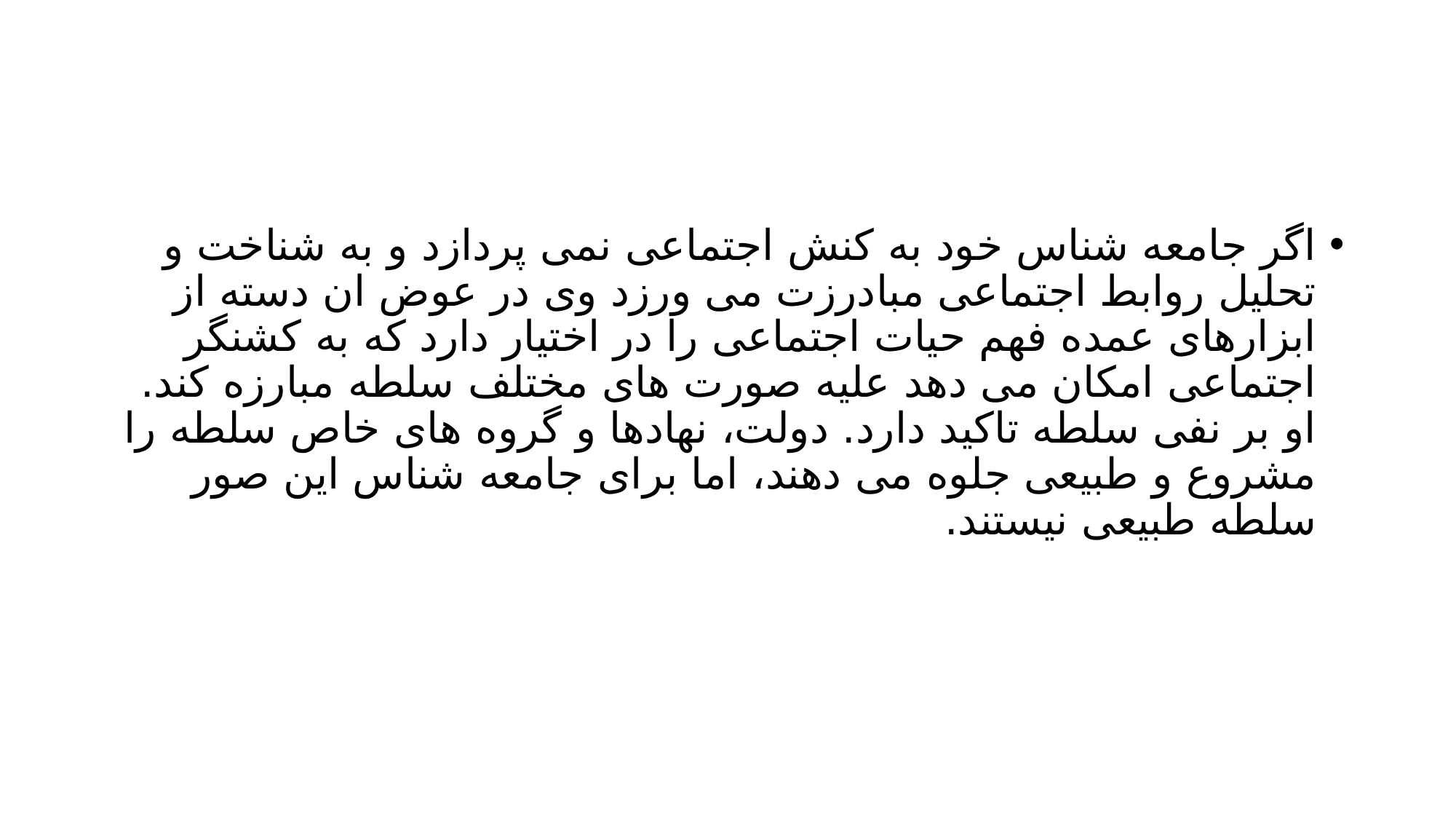

#
اگر جامعه شناس خود به کنش اجتماعی نمی پردازد و به شناخت و تحلیل روابط اجتماعی مبادرزت می ورزد وی در عوض ان دسته از ابزارهای عمده فهم حیات اجتماعی را در اختیار دارد که به کشنگر اجتماعی امکان می دهد علیه صورت های مختلف سلطه مبارزه کند. او بر نفی سلطه تاکید دارد. دولت، نهادها و گروه های خاص سلطه را مشروع و طبیعی جلوه می دهند، اما برای جامعه شناس این صور سلطه طبیعی نیستند.